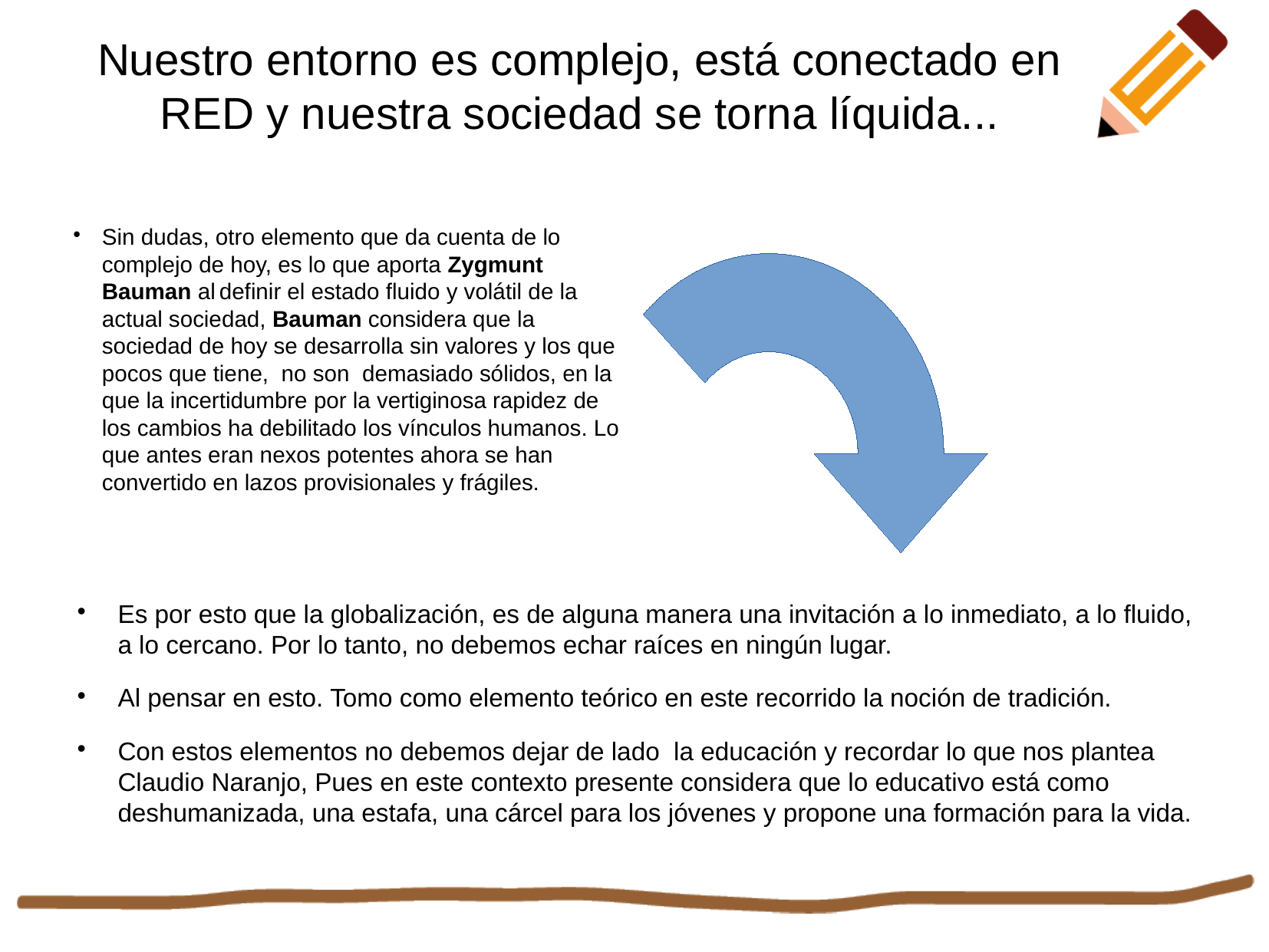

Nuestro entorno es complejo, está conectado en RED y nuestra sociedad se torna líquida...
Sin dudas, otro elemento que da cuenta de lo complejo de hoy, es lo que aporta Zygmunt Bauman al definir el estado fluido y volátil de la actual sociedad, Bauman considera que la sociedad de hoy se desarrolla sin valores y los que pocos que tiene,  no son  demasiado sólidos, en la que la incertidumbre por la vertiginosa rapidez de los cambios ha debilitado los vínculos humanos. Lo que antes eran nexos potentes ahora se han convertido en lazos provisionales y frágiles.

Es por esto que la globalización, es de alguna manera una invitación a lo inmediato, a lo fluido, a lo cercano. Por lo tanto, no debemos echar raíces en ningún lugar.
Al pensar en esto. Tomo como elemento teórico en este recorrido la noción de tradición.
Con estos elementos no debemos dejar de lado  la educación y recordar lo que nos plantea Claudio Naranjo, Pues en este contexto presente considera que lo educativo está como deshumanizada, una estafa, una cárcel para los jóvenes y propone una formación para la vida.